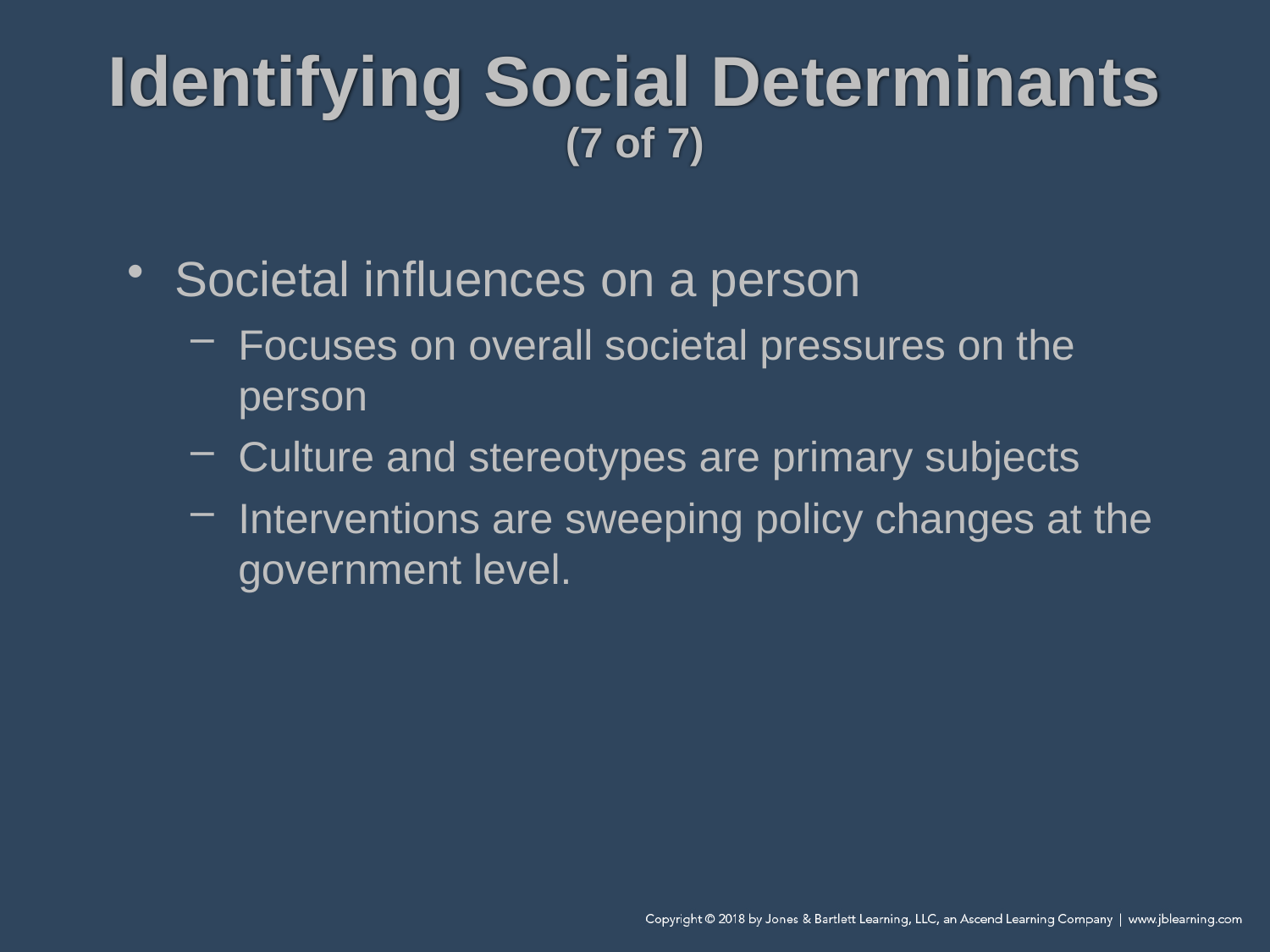

# Identifying Social Determinants (7 of 7)
Societal influences on a person
Focuses on overall societal pressures on the person
Culture and stereotypes are primary subjects
Interventions are sweeping policy changes at the government level.